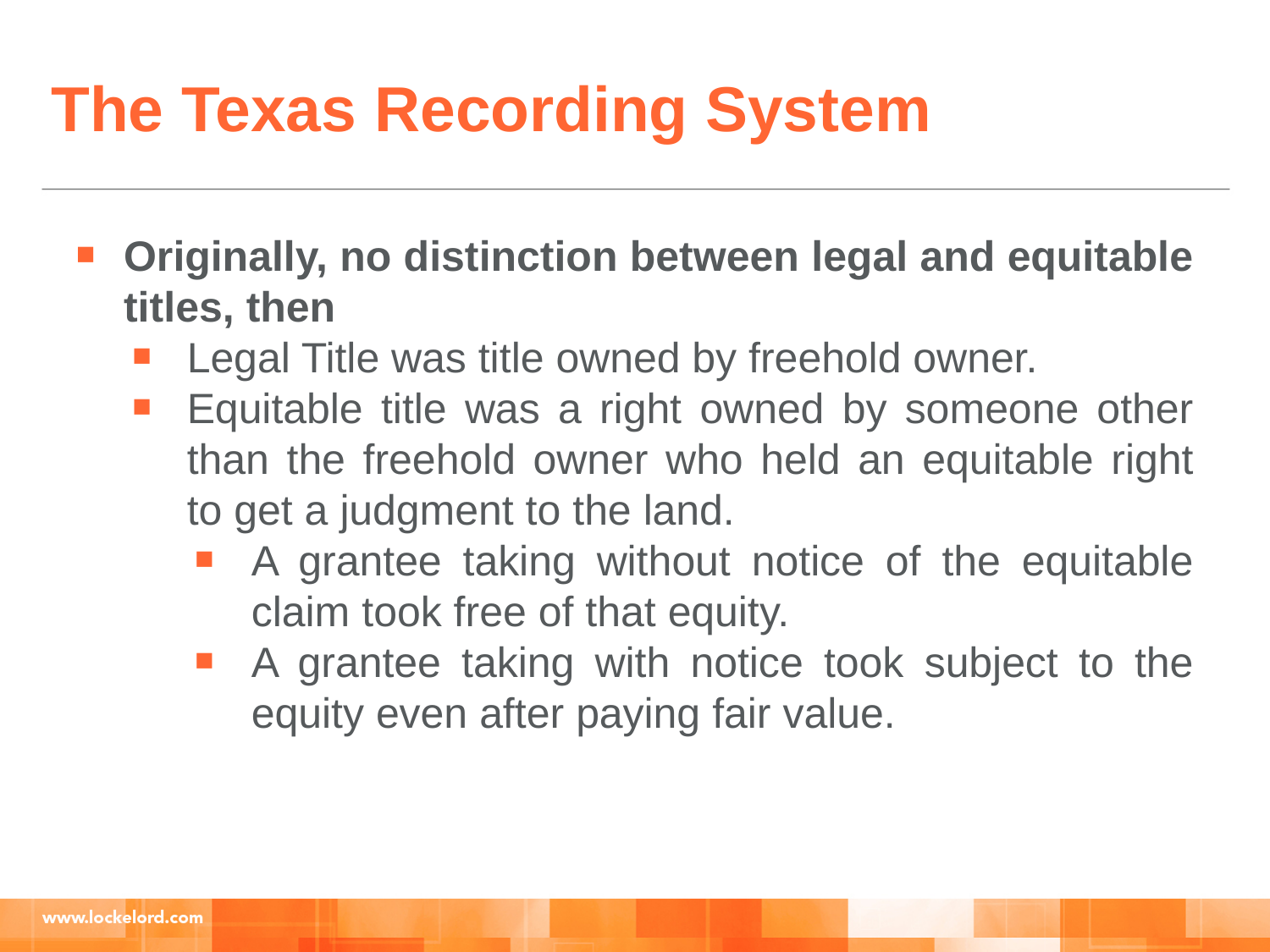

# The Texas Recording System
Originally, no distinction between legal and equitable titles, then
Legal Title was title owned by freehold owner.
Equitable title was a right owned by someone other than the freehold owner who held an equitable right to get a judgment to the land.
A grantee taking without notice of the equitable claim took free of that equity.
A grantee taking with notice took subject to the equity even after paying fair value.